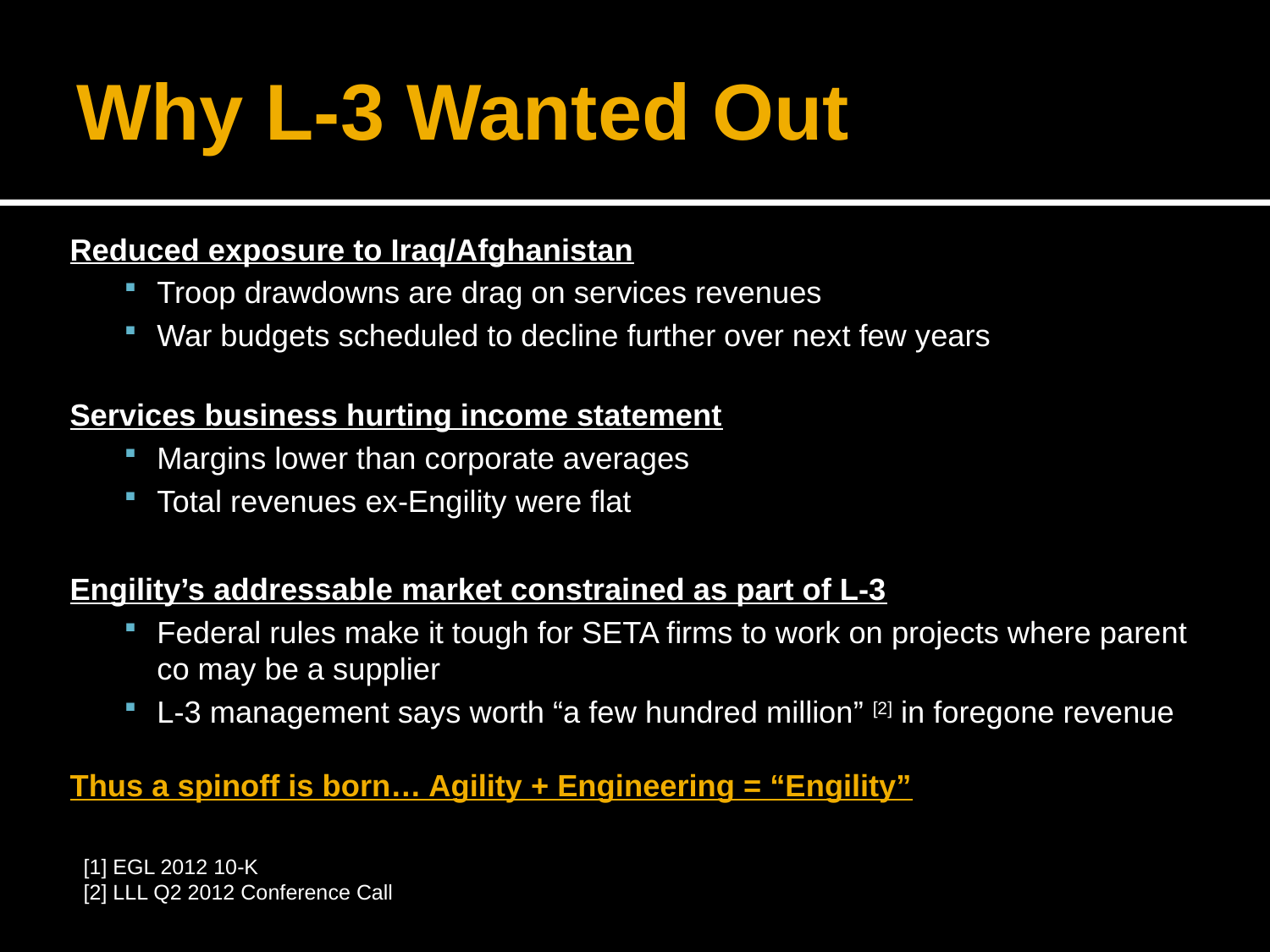

# Why L-3 Wanted Out
Reduced exposure to Iraq/Afghanistan
Troop drawdowns are drag on services revenues
War budgets scheduled to decline further over next few years

Services business hurting income statement
Margins lower than corporate averages
Total revenues ex-Engility were flat

Engility’s addressable market constrained as part of L-3
Federal rules make it tough for SETA firms to work on projects where parent co may be a supplier
L-3 management says worth “a few hundred million” [2] in foregone revenue

Thus a spinoff is born… Agility + Engineering = “Engility”

[1] EGL 2012 10-K
[2] LLL Q2 2012 Conference Call